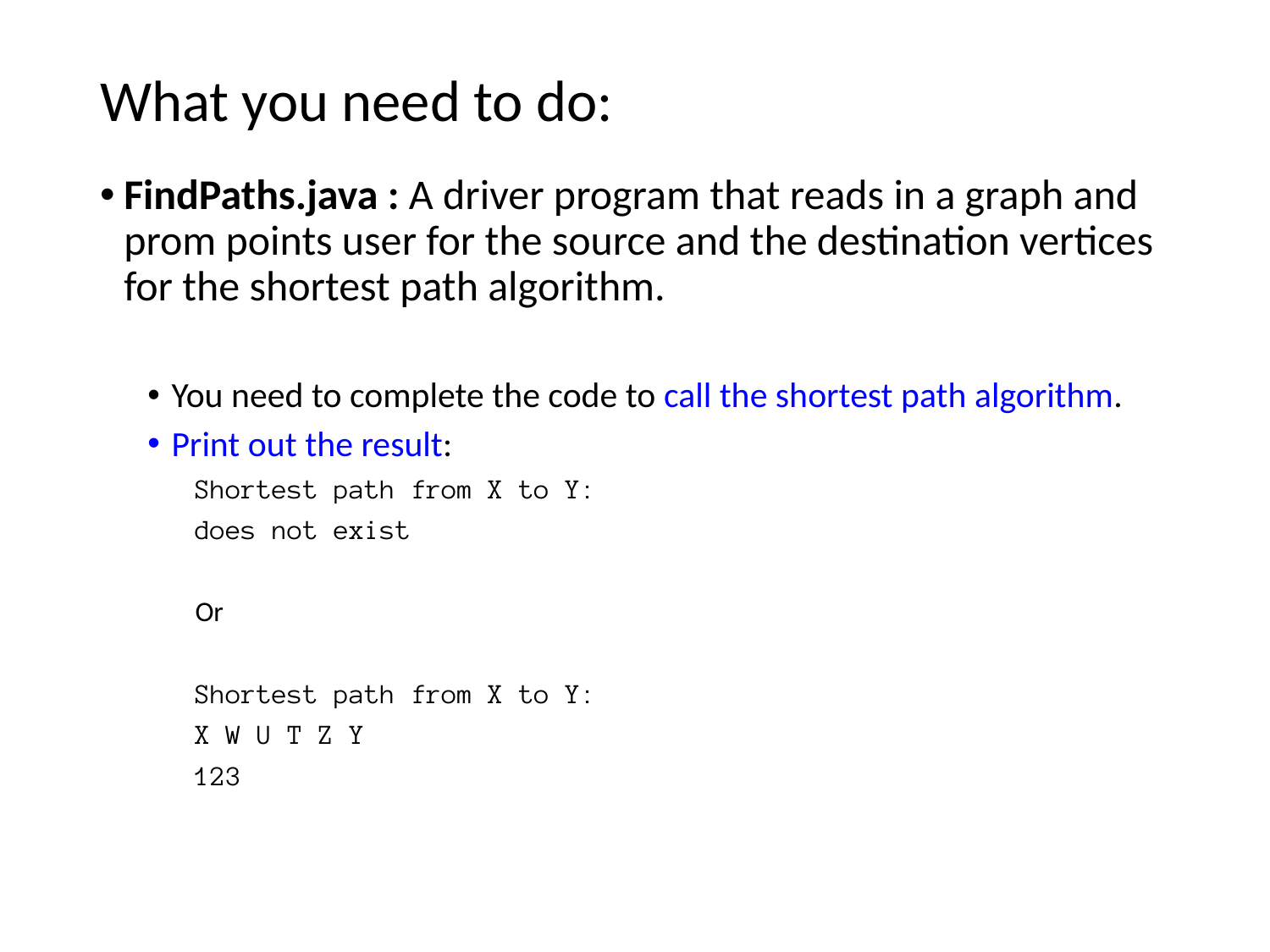

# What you need to do:
FindPaths.java : A driver program that reads in a graph and prom points user for the source and the destination vertices for the shortest path algorithm.

You need to complete the code to call the shortest path algorithm.
Print out the result:
Shortest path from X to Y:
does not exist

Or

Shortest path from X to Y:
X W U T Z Y
123